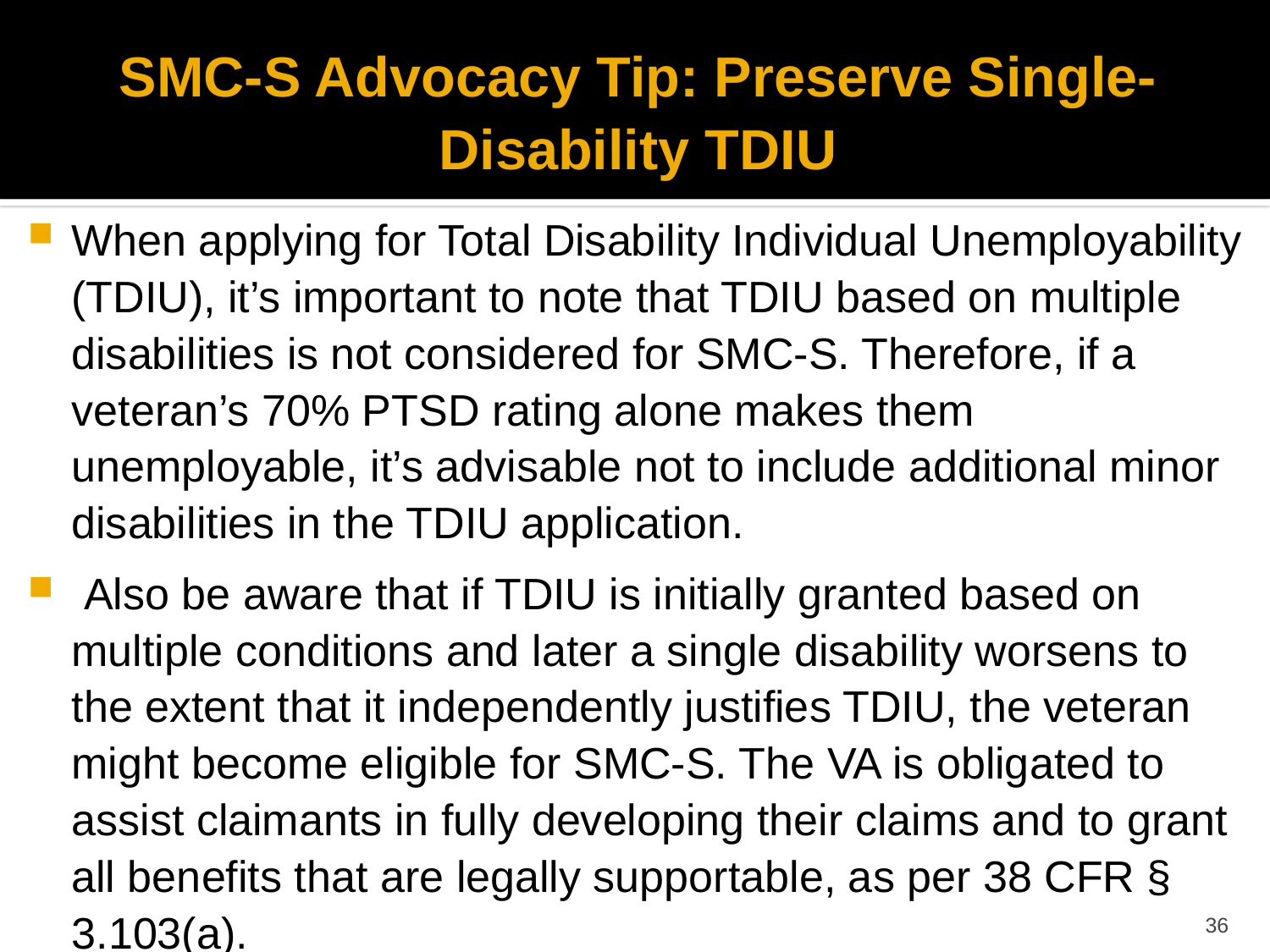

# SMC-S Advocacy Tip: Preserve Single-Disability TDIU
When applying for Total Disability Individual Unemployability (TDIU), it’s important to note that TDIU based on multiple disabilities is not considered for SMC-S. Therefore, if a veteran’s 70% PTSD rating alone makes them unemployable, it’s advisable not to include additional minor disabilities in the TDIU application.
 Also be aware that if TDIU is initially granted based on multiple conditions and later a single disability worsens to the extent that it independently justifies TDIU, the veteran might become eligible for SMC-S. The VA is obligated to assist claimants in fully developing their claims and to grant all benefits that are legally supportable, as per 38 CFR § 3.103(a).

36